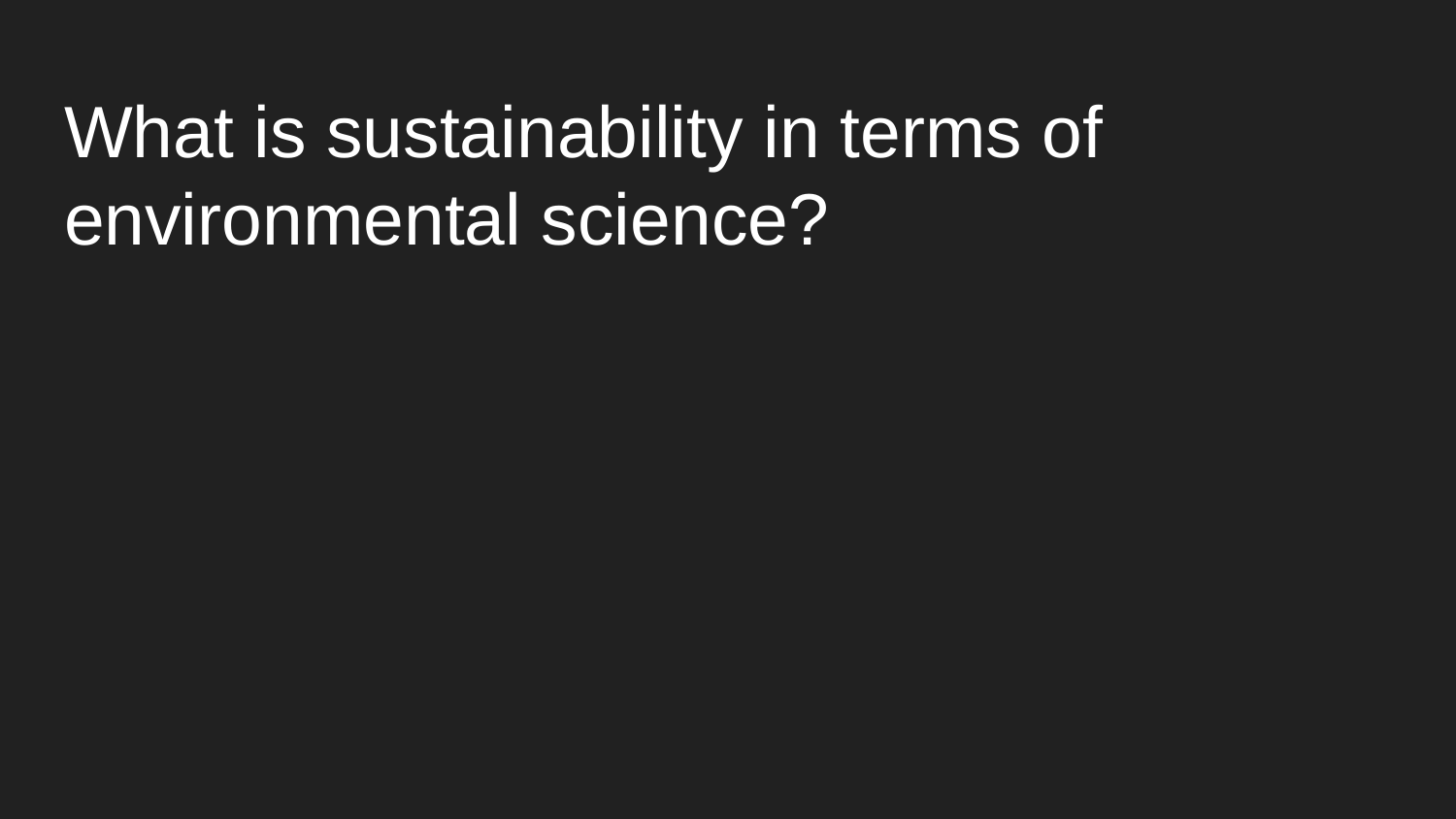

# What is sustainability in terms of environmental science?